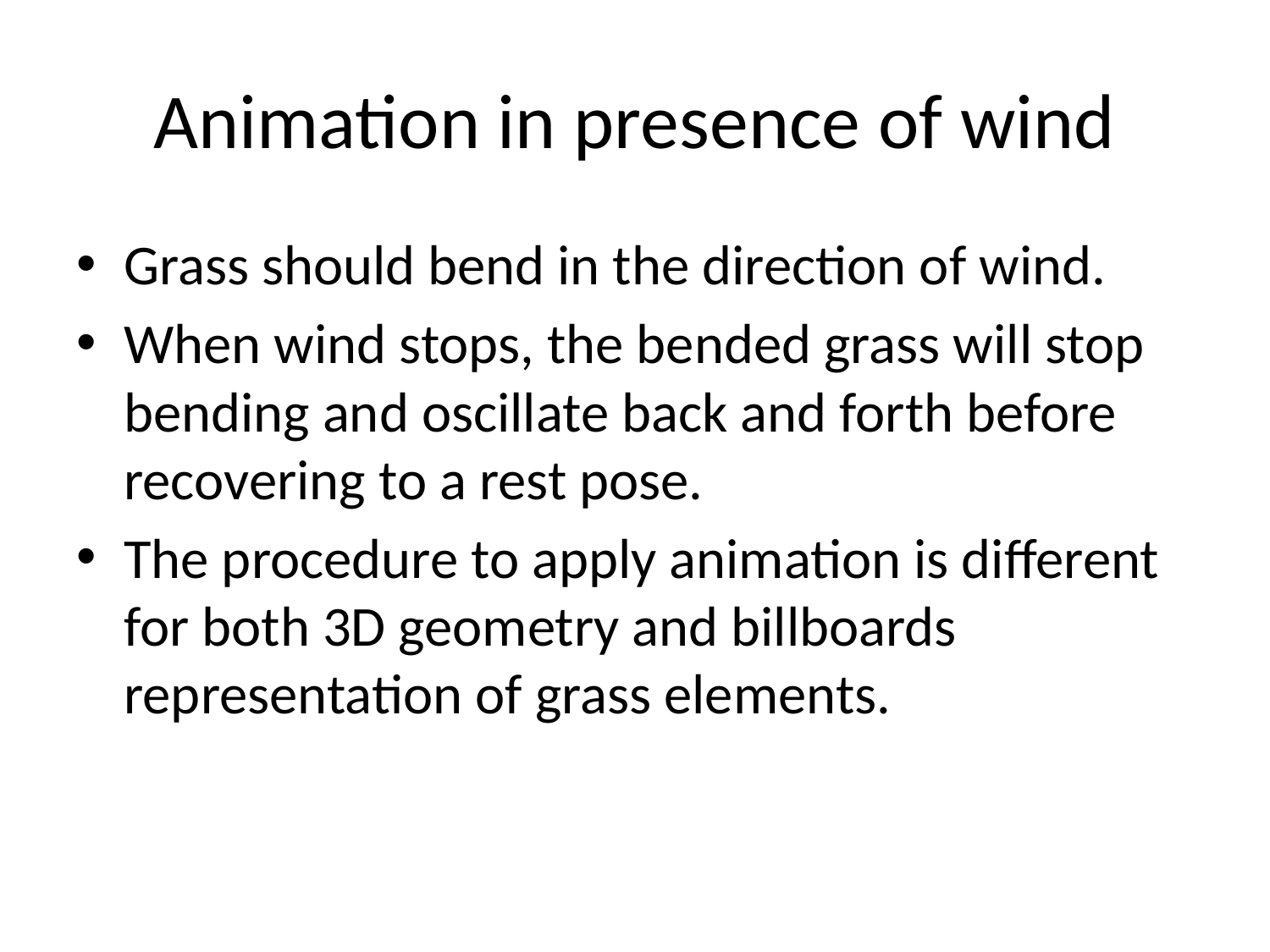

# Animation in presence of wind
Grass should bend in the direction of wind.
When wind stops, the bended grass will stop bending and oscillate back and forth before recovering to a rest pose.
The procedure to apply animation is different for both 3D geometry and billboards representation of grass elements.